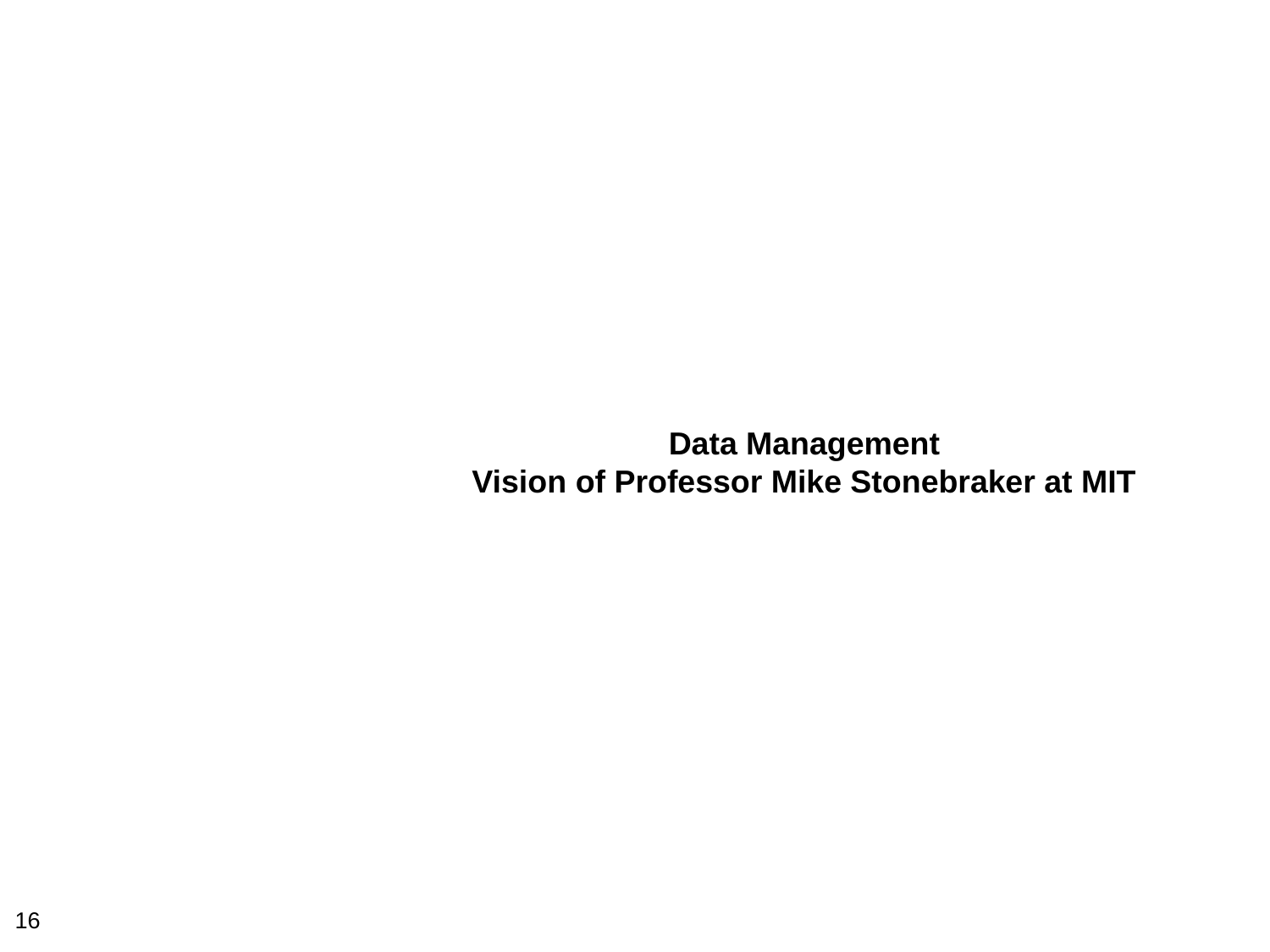

Data Management
Vision of Professor Mike Stonebraker at MIT
16